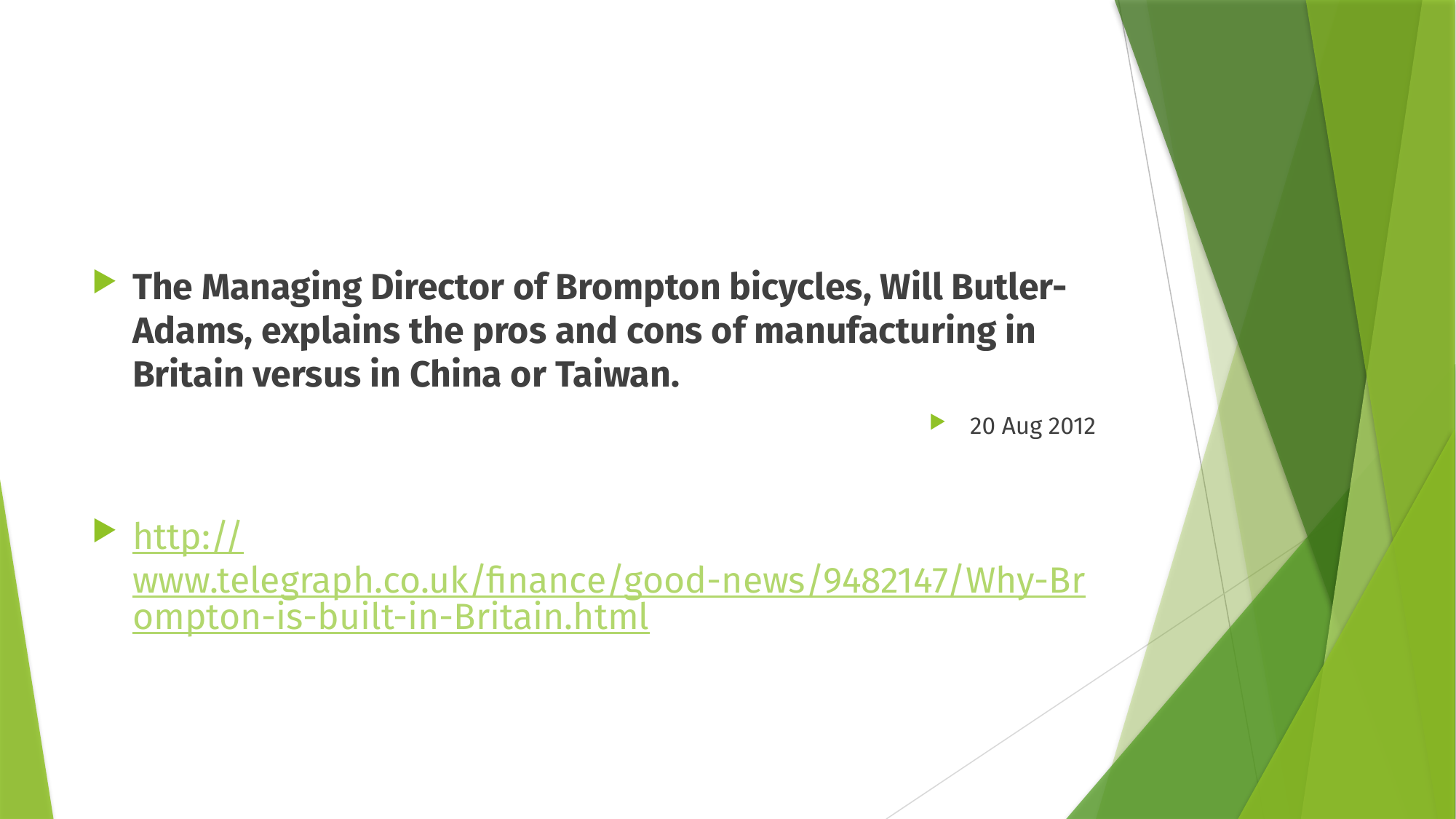

#
The Managing Director of Brompton bicycles, Will Butler-Adams, explains the pros and cons of manufacturing in Britain versus in China or Taiwan.
20 Aug 2012

http://www.telegraph.co.uk/finance/good-news/9482147/Why-Brompton-is-built-in-Britain.html